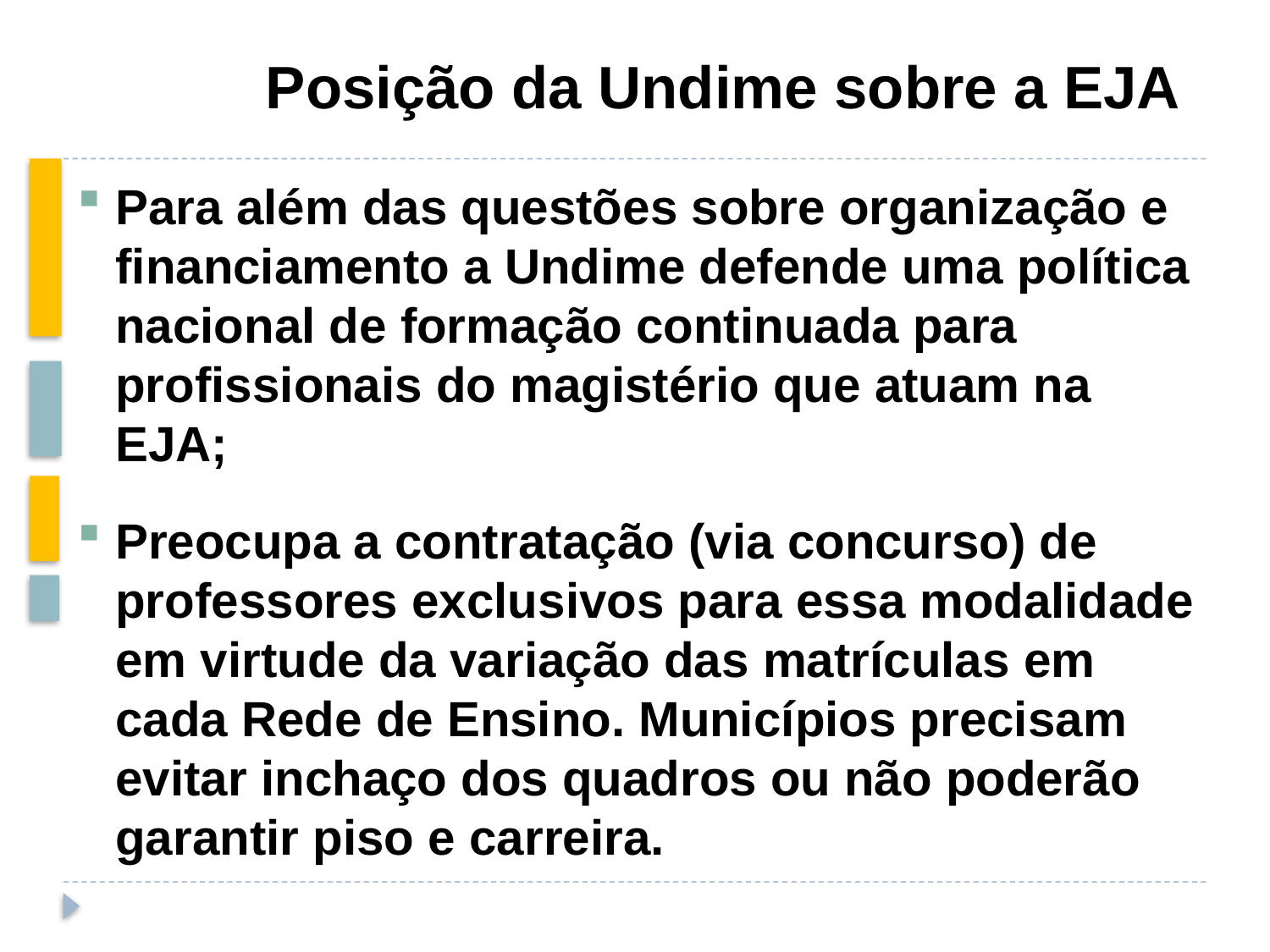

Posição da Undime sobre a EJA
Para além das questões sobre organização e financiamento a Undime defende uma política nacional de formação continuada para profissionais do magistério que atuam na EJA;

Preocupa a contratação (via concurso) de professores exclusivos para essa modalidade em virtude da variação das matrículas em cada Rede de Ensino. Municípios precisam evitar inchaço dos quadros ou não poderão garantir piso e carreira.